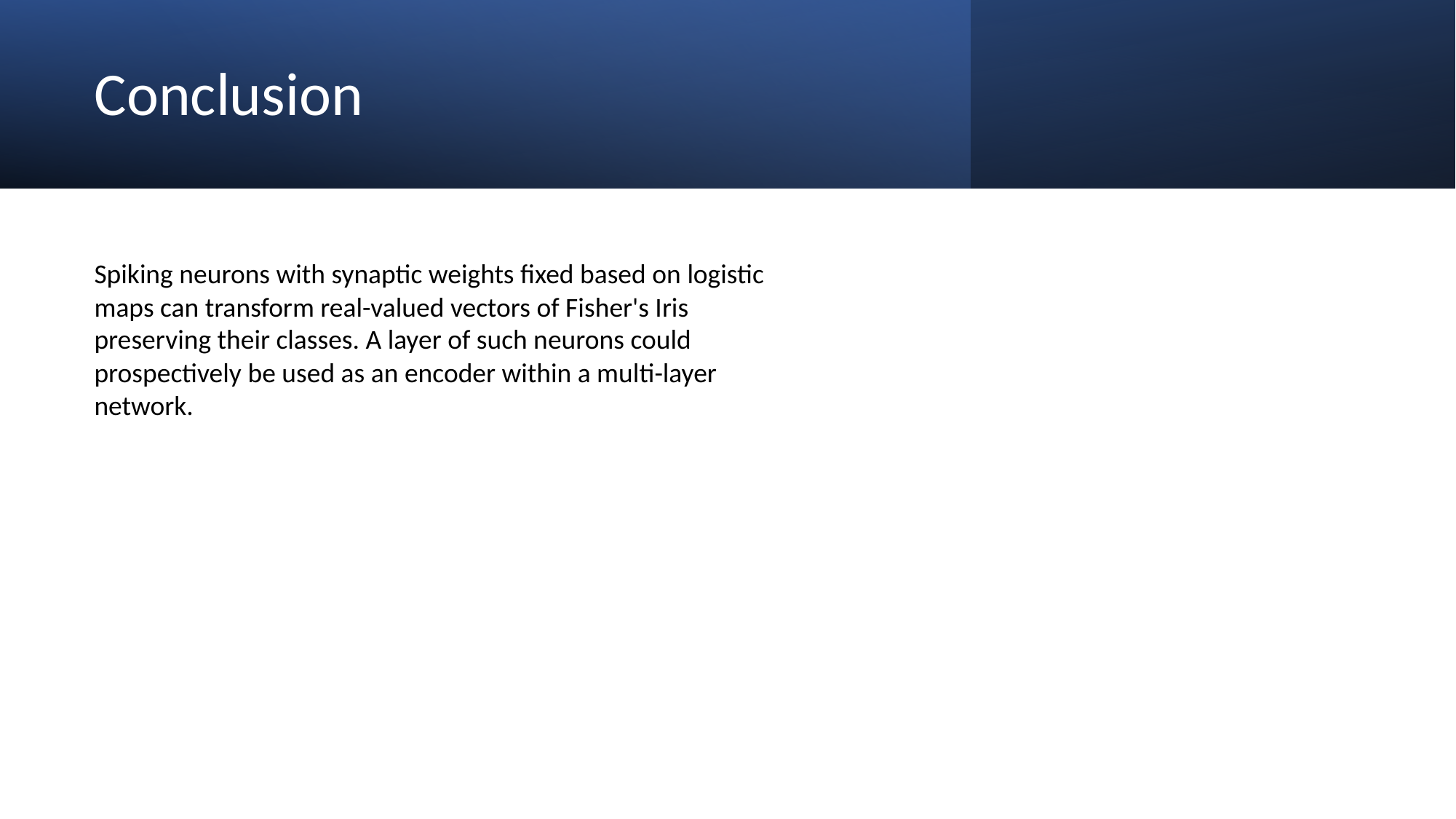

# Conclusion
Spiking neurons with synaptic weights fixed based on logistic maps can transform real-valued vectors of Fisher's Iris preserving their classes. A layer of such neurons could prospectively be used as an encoder within a multi-layer network.